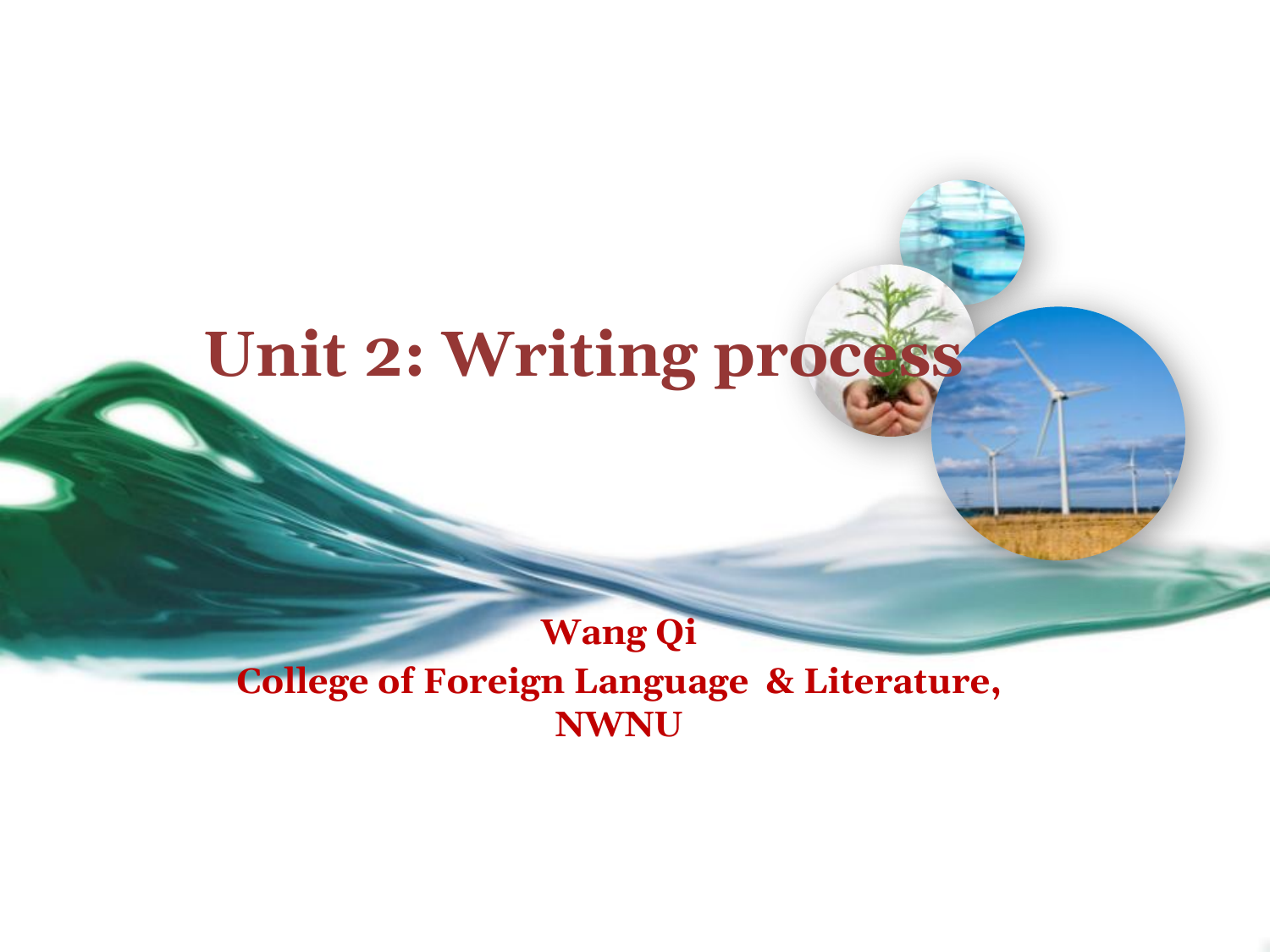

# Unit 2: Writing process
Wang Qi
College of Foreign Language  & Literature, NWNU